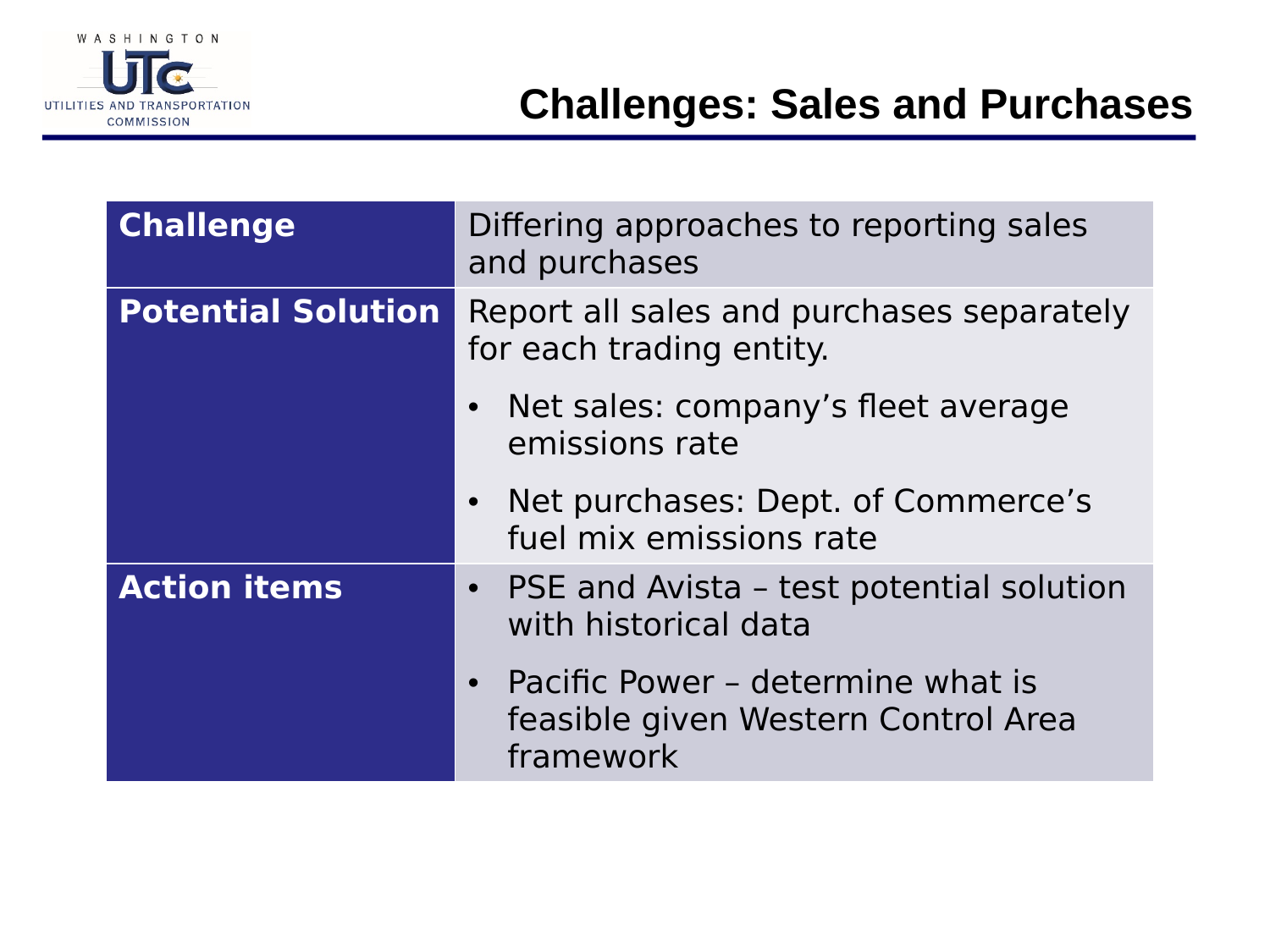

Challenges: Sales and Purchases
| Challenge | Differing approaches to reporting sales and purchases |
| --- | --- |
| Potential Solution | Report all sales and purchases separately for each trading entity. Net sales: company’s fleet average emissions rate Net purchases: Dept. of Commerce’s fuel mix emissions rate |
| Action items | PSE and Avista – test potential solution with historical data Pacific Power – determine what is feasible given Western Control Area framework |